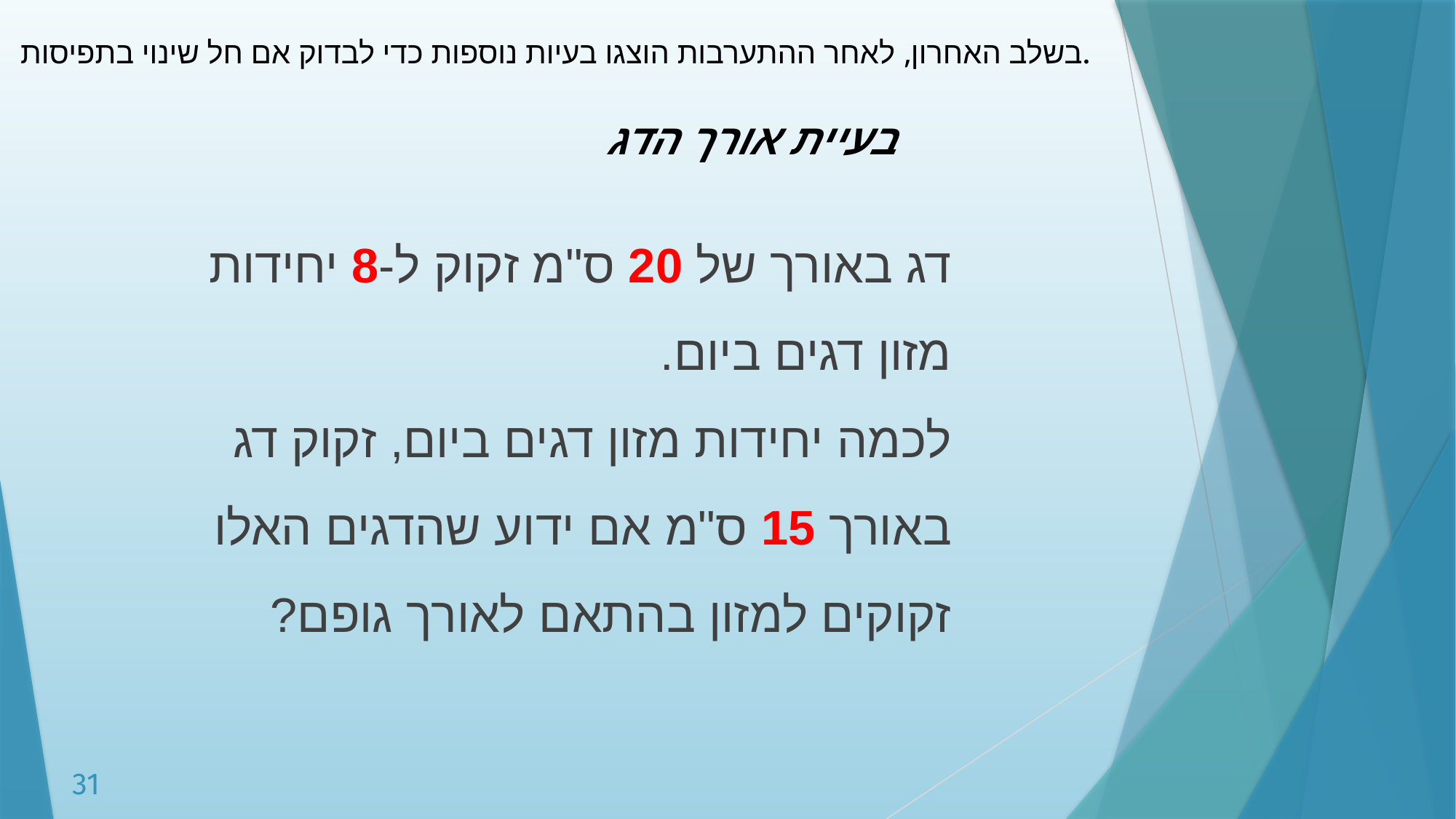

בשלב האחרון, לאחר ההתערבות הוצגו בעיות נוספות כדי לבדוק אם חל שינוי בתפיסות.
# בעיית אורך הדג
דג באורך של 20 ס"מ זקוק ל-8 יחידות מזון דגים ביום.
לכמה יחידות מזון דגים ביום, זקוק דג באורך 15 ס"מ אם ידוע שהדגים האלו זקוקים למזון בהתאם לאורך גופם?
31